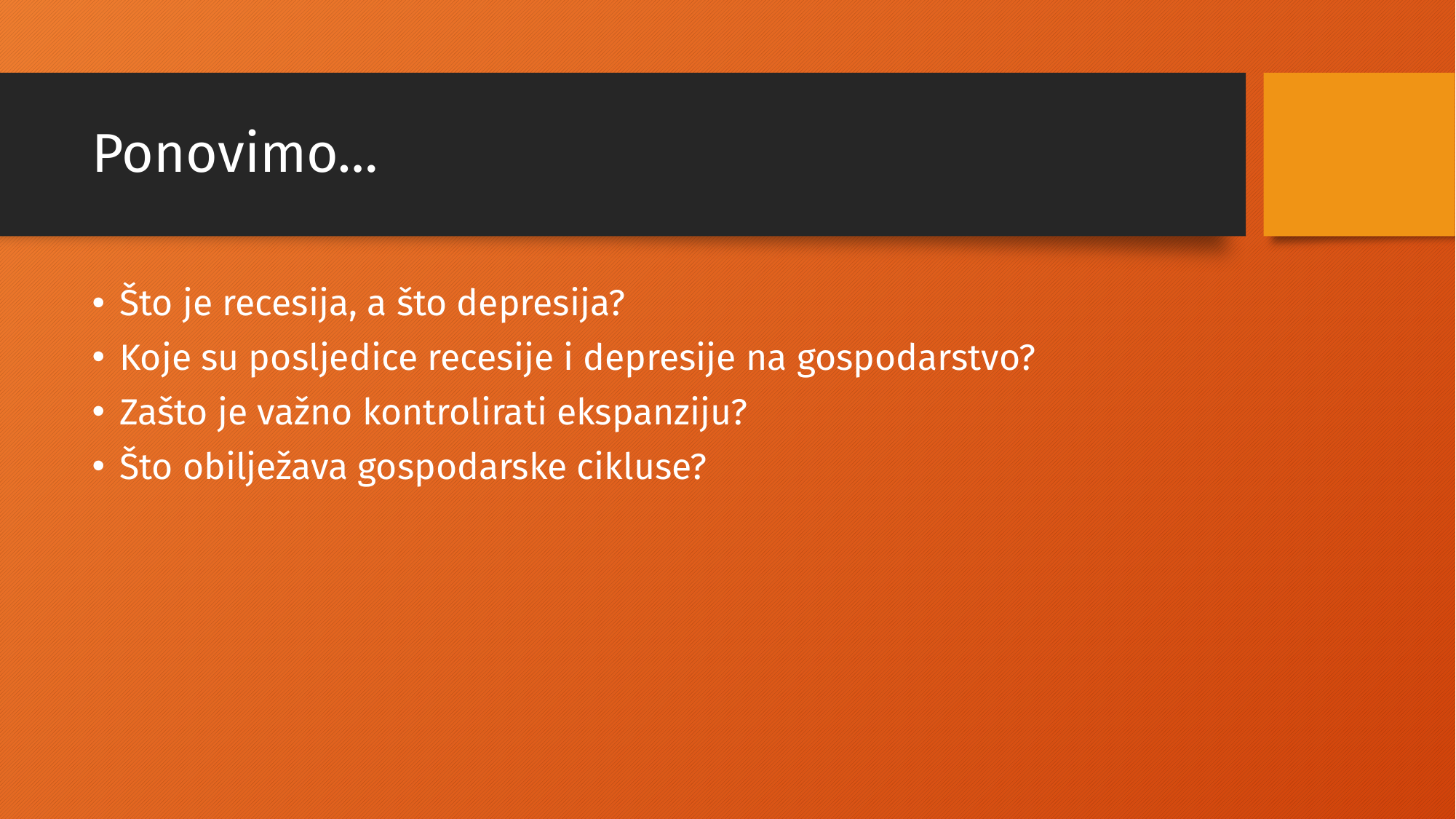

# Ponovimo…
Što je recesija, a što depresija?
Koje su posljedice recesije i depresije na gospodarstvo?
Zašto je važno kontrolirati ekspanziju?
Što obilježava gospodarske cikluse?